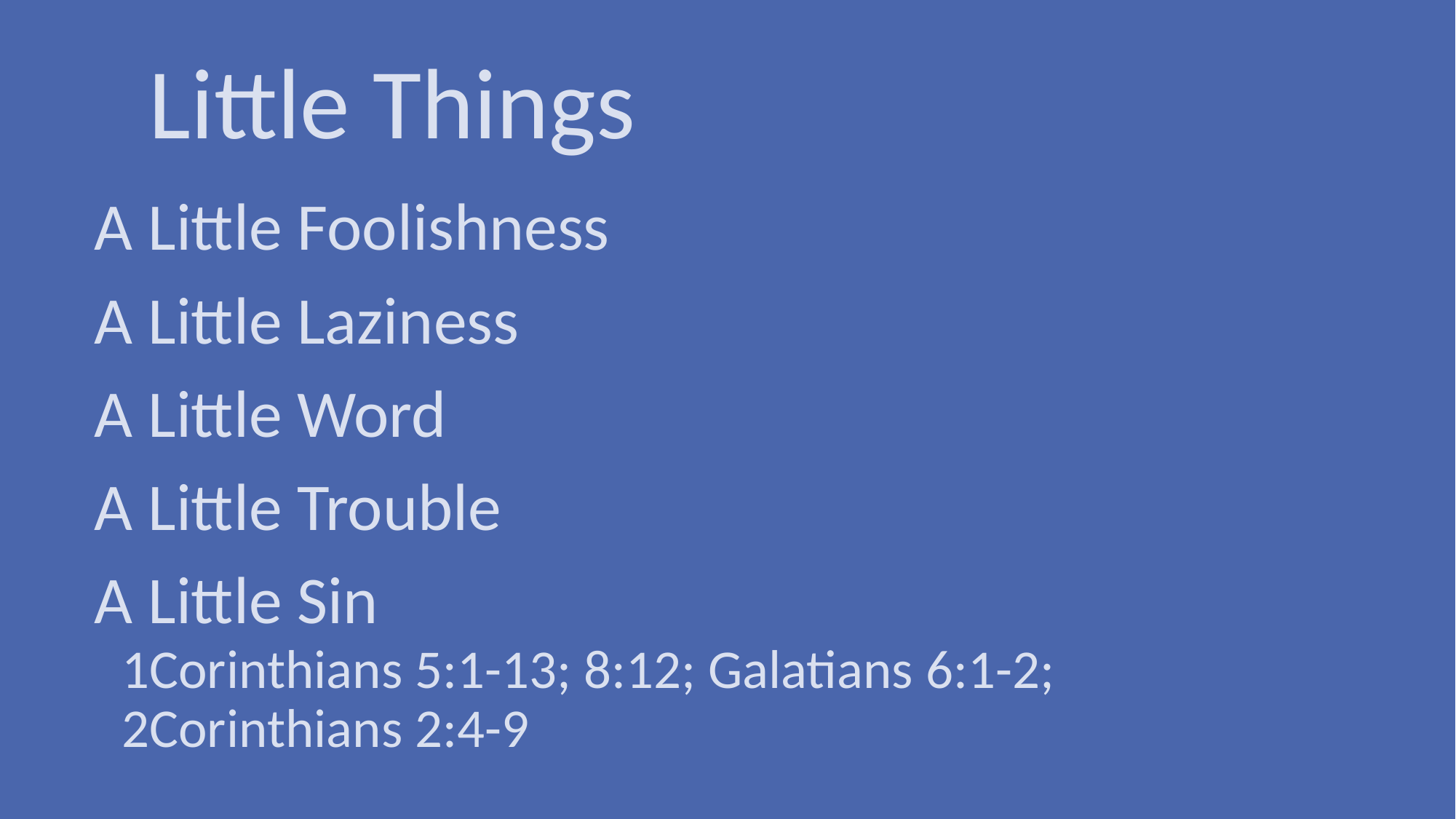

# Little Things
A Little Foolishness
A Little Laziness
A Little Word
A Little Trouble
A Little Sin
1Corinthians 5:1-13; 8:12; Galatians 6:1-2; 2Corinthians 2:4-9